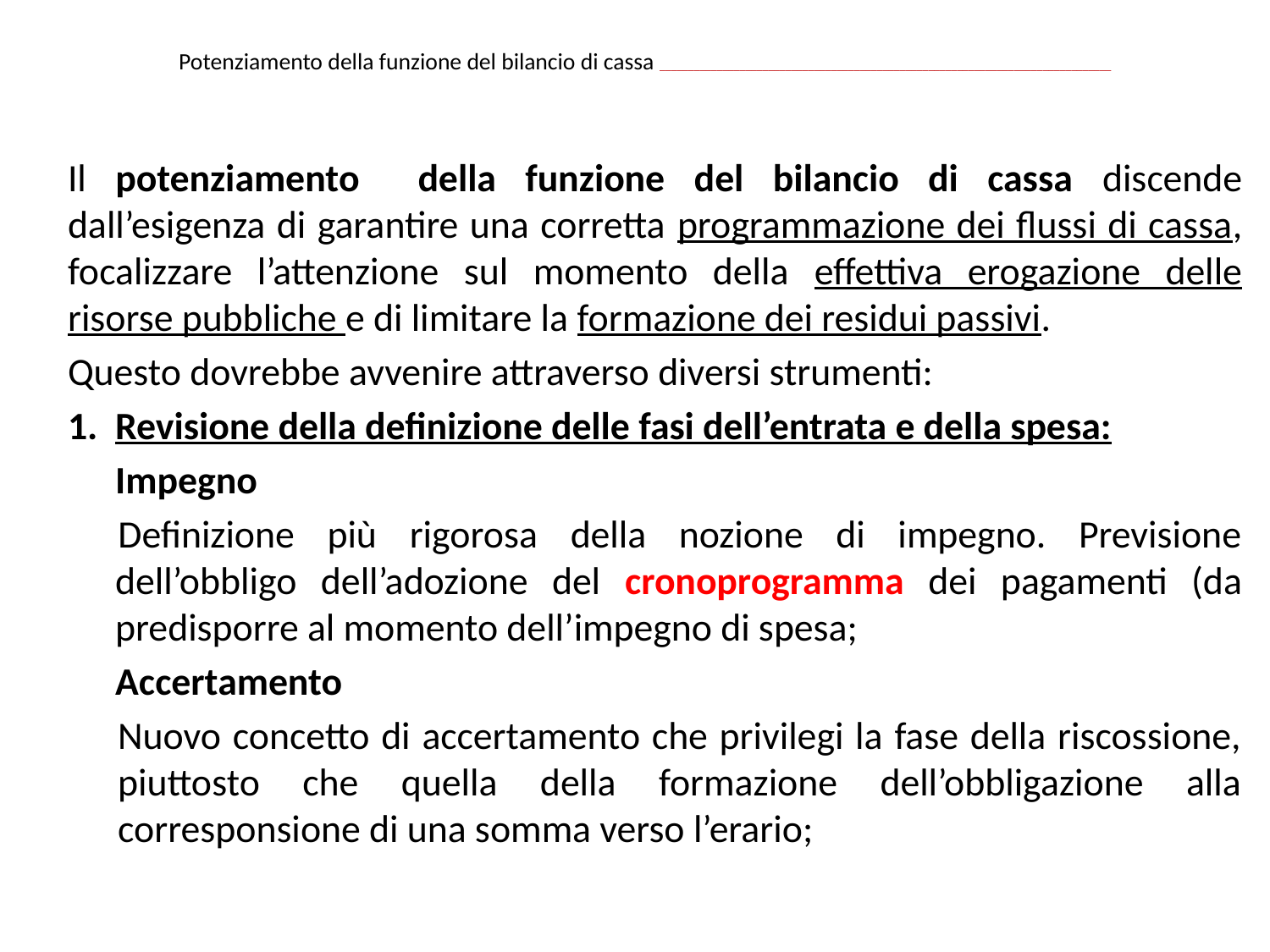

# Potenziamento della funzione del bilancio di cassa _______________________________________________________________________________
Il potenziamento  della funzione del bilancio di cassa discende dall’esigenza di garantire una corretta programmazione dei flussi di cassa, focalizzare l’attenzione sul momento della effettiva erogazione delle risorse pubbliche e di limitare la formazione dei residui passivi.
Questo dovrebbe avvenire attraverso diversi strumenti:
Revisione della definizione delle fasi dell’entrata e della spesa:
Impegno
Definizione più rigorosa della nozione di impegno. Previsione dell’obbligo dell’adozione del cronoprogramma dei pagamenti (da predisporre al momento dell’impegno di spesa;
Accertamento
Nuovo concetto di accertamento che privilegi la fase della riscossione, piuttosto che quella della formazione dell’obbligazione alla corresponsione di una somma verso l’erario;